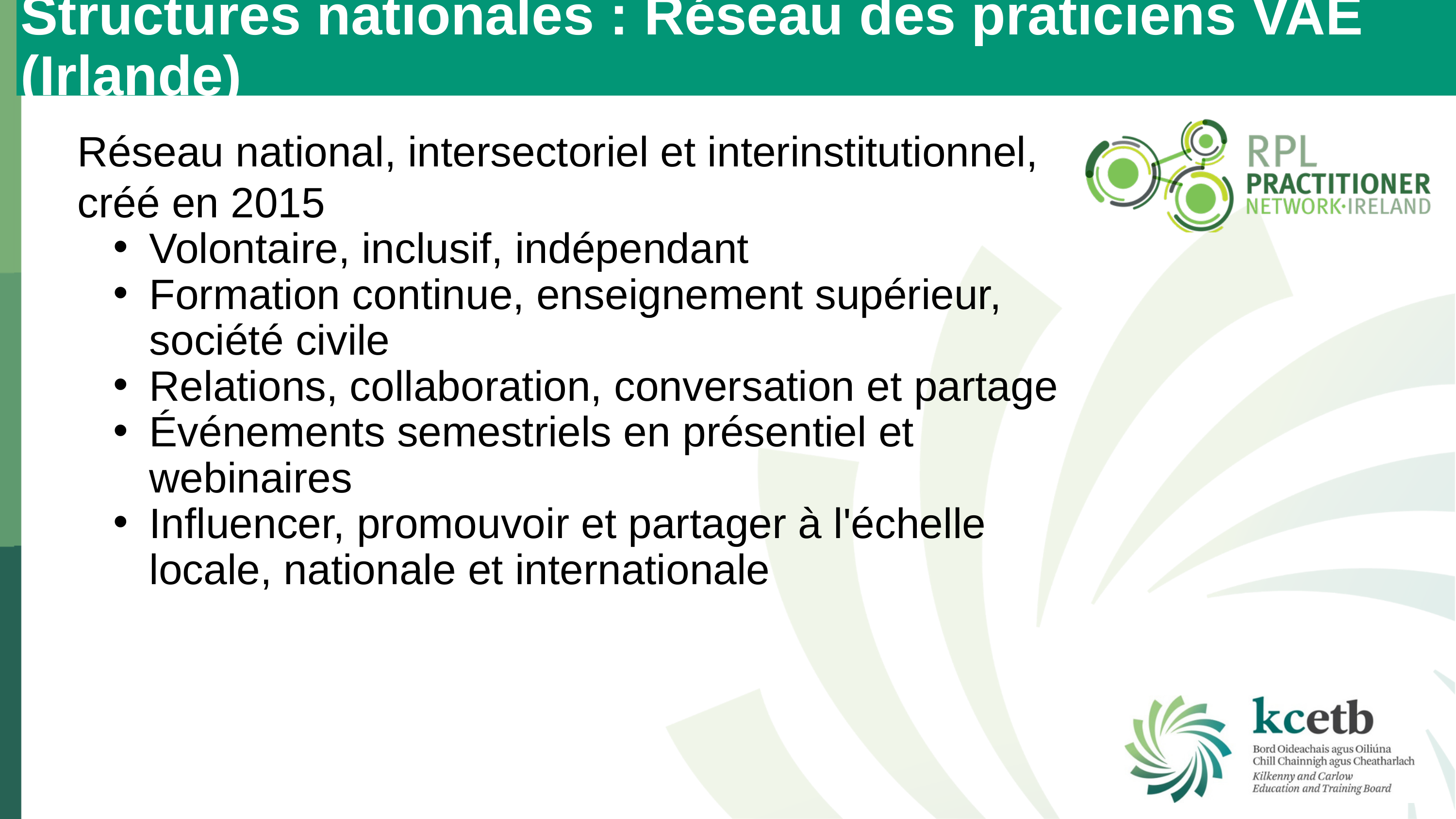

Structures nationales : Réseau des praticiens VAE (Irlande)

Réseau national, intersectoriel et interinstitutionnel, créé en 2015
Volontaire, inclusif, indépendant
Formation continue, enseignement supérieur, société civile
Relations, collaboration, conversation et partage
Événements semestriels en présentiel et webinaires
Influencer, promouvoir et partager à l'échelle locale, nationale et internationale